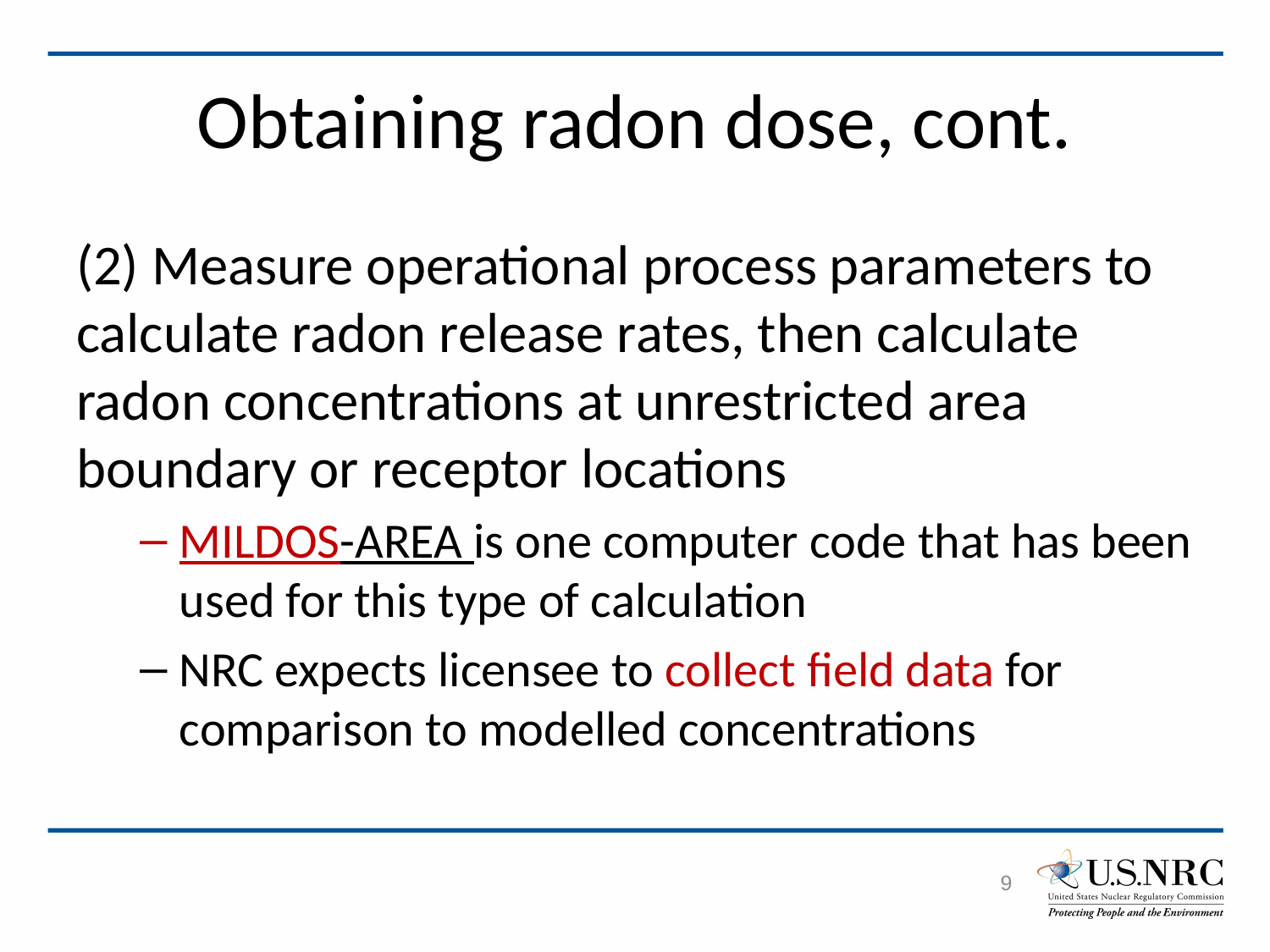

# Obtaining radon dose, cont.
(2) Measure operational process parameters to calculate radon release rates, then calculate radon concentrations at unrestricted area boundary or receptor locations
MILDOS-AREA is one computer code that has been used for this type of calculation
NRC expects licensee to collect field data for comparison to modelled concentrations
9